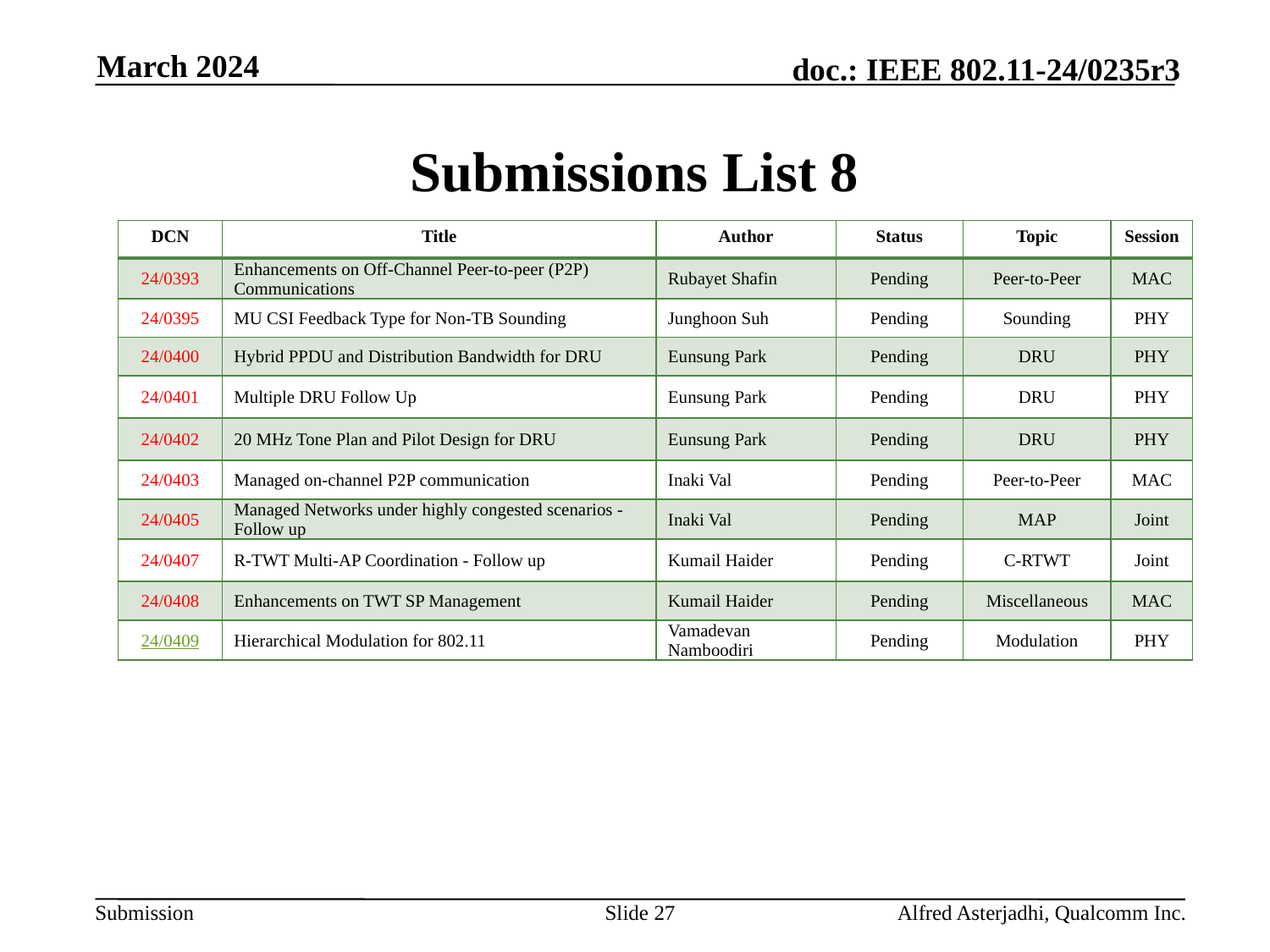

March 2024
# Submissions List 8
| DCN | Title | Author | Status | Topic | Session |
| --- | --- | --- | --- | --- | --- |
| 24/0393 | Enhancements on Off-Channel Peer-to-peer (P2P) Communications | Rubayet Shafin | Pending | Peer-to-Peer | MAC |
| 24/0395 | MU CSI Feedback Type for Non-TB Sounding | Junghoon Suh | Pending | Sounding | PHY |
| 24/0400 | Hybrid PPDU and Distribution Bandwidth for DRU | Eunsung Park | Pending | DRU | PHY |
| 24/0401 | Multiple DRU Follow Up | Eunsung Park | Pending | DRU | PHY |
| 24/0402 | 20 MHz Tone Plan and Pilot Design for DRU | Eunsung Park | Pending | DRU | PHY |
| 24/0403 | Managed on-channel P2P communication | Inaki Val | Pending | Peer-to-Peer | MAC |
| 24/0405 | Managed Networks under highly congested scenarios - Follow up | Inaki Val | Pending | MAP | Joint |
| 24/0407 | R-TWT Multi-AP Coordination - Follow up | Kumail Haider | Pending | C-RTWT | Joint |
| 24/0408 | Enhancements on TWT SP Management | Kumail Haider | Pending | Miscellaneous | MAC |
| 24/0409 | Hierarchical Modulation for 802.11 | Vamadevan Namboodiri | Pending | Modulation | PHY |
Slide 27
Alfred Asterjadhi, Qualcomm Inc.